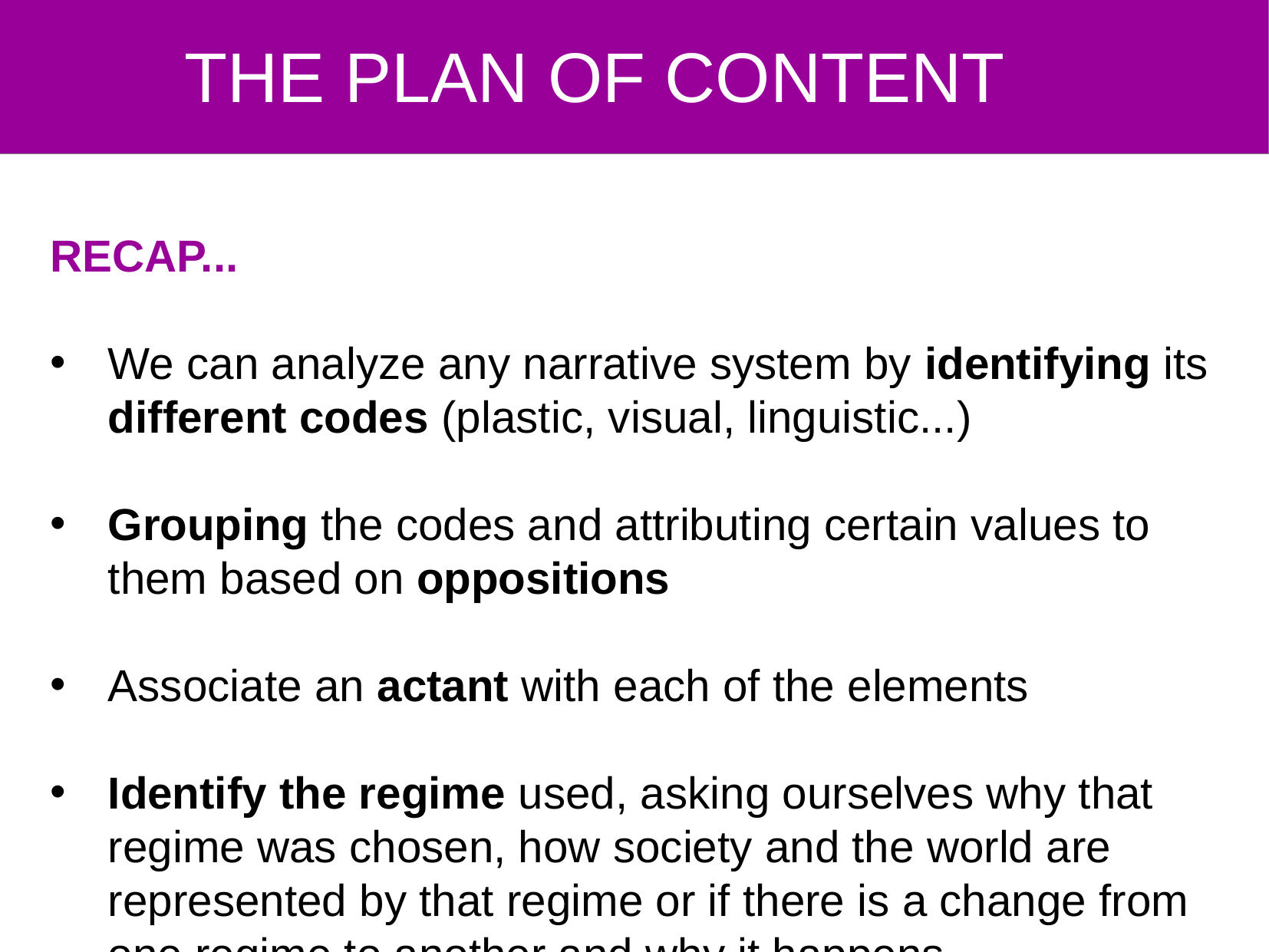

THE PLAN OF CONTENT

RECAP...

We can analyze any narrative system by identifying its different codes (plastic, visual, linguistic...)

Grouping the codes and attributing certain values to them based on oppositions

Associate an actant with each of the elements

Identify the regime used, asking ourselves why that regime was chosen, how society and the world are represented by that regime or if there is a change from one regime to another and why it happens